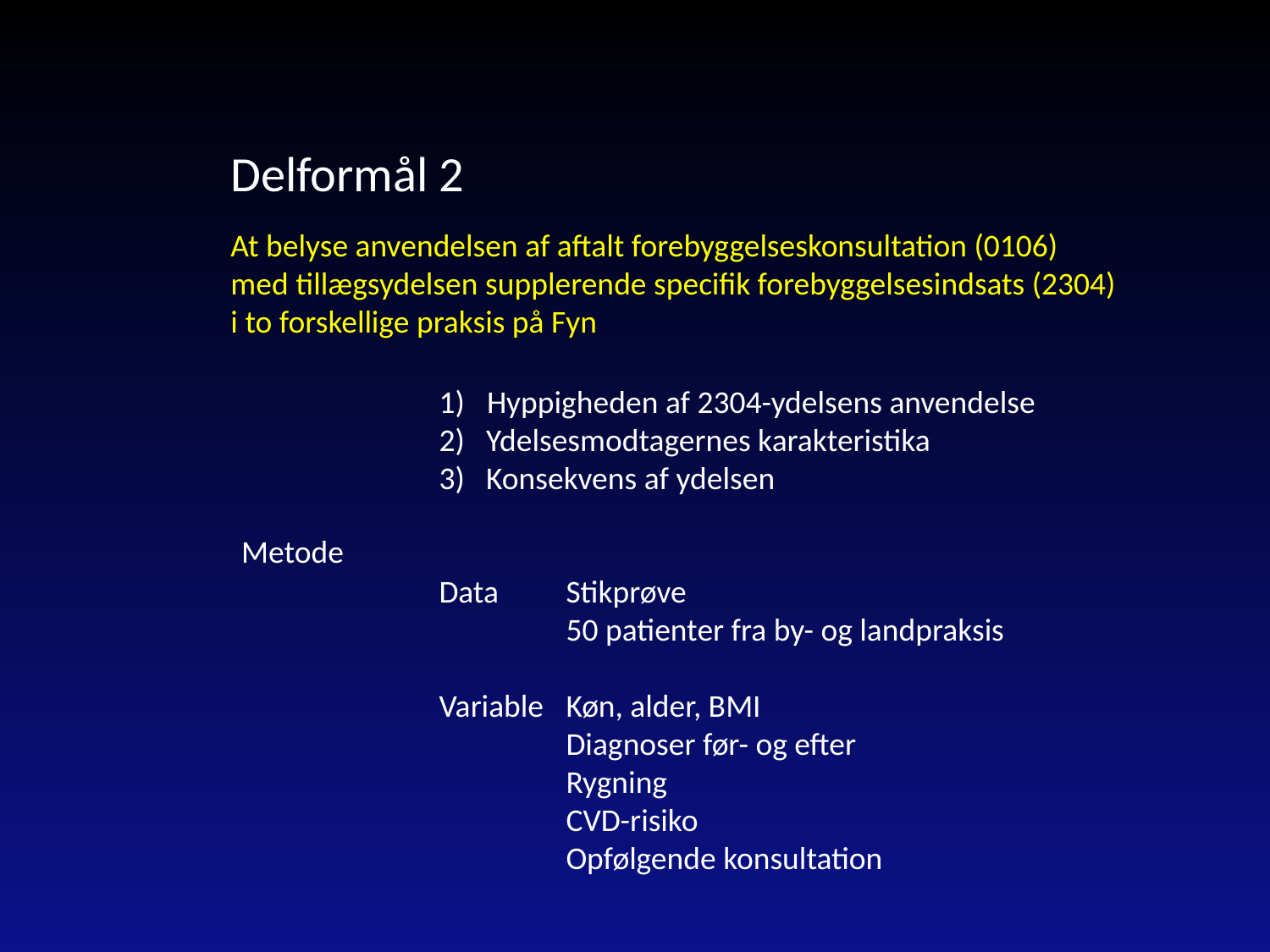

Delformål 2

At belyse anvendelsen af aftalt forebyggelseskonsultation (0106)
med tillægsydelsen supplerende specifik forebyggelsesindsats (2304)
i to forskellige praksis på Fyn

Hyppigheden af 2304-ydelsens anvendelse
2)   Ydelsesmodtagernes karakteristika
3)   Konsekvens af ydelsen
Metode
Data	Stikprøve
	50 patienter fra by- og landpraksis

Variable	Køn, alder, BMI
	Diagnoser før- og efter
	Rygning
	CVD-risiko
	Opfølgende konsultation